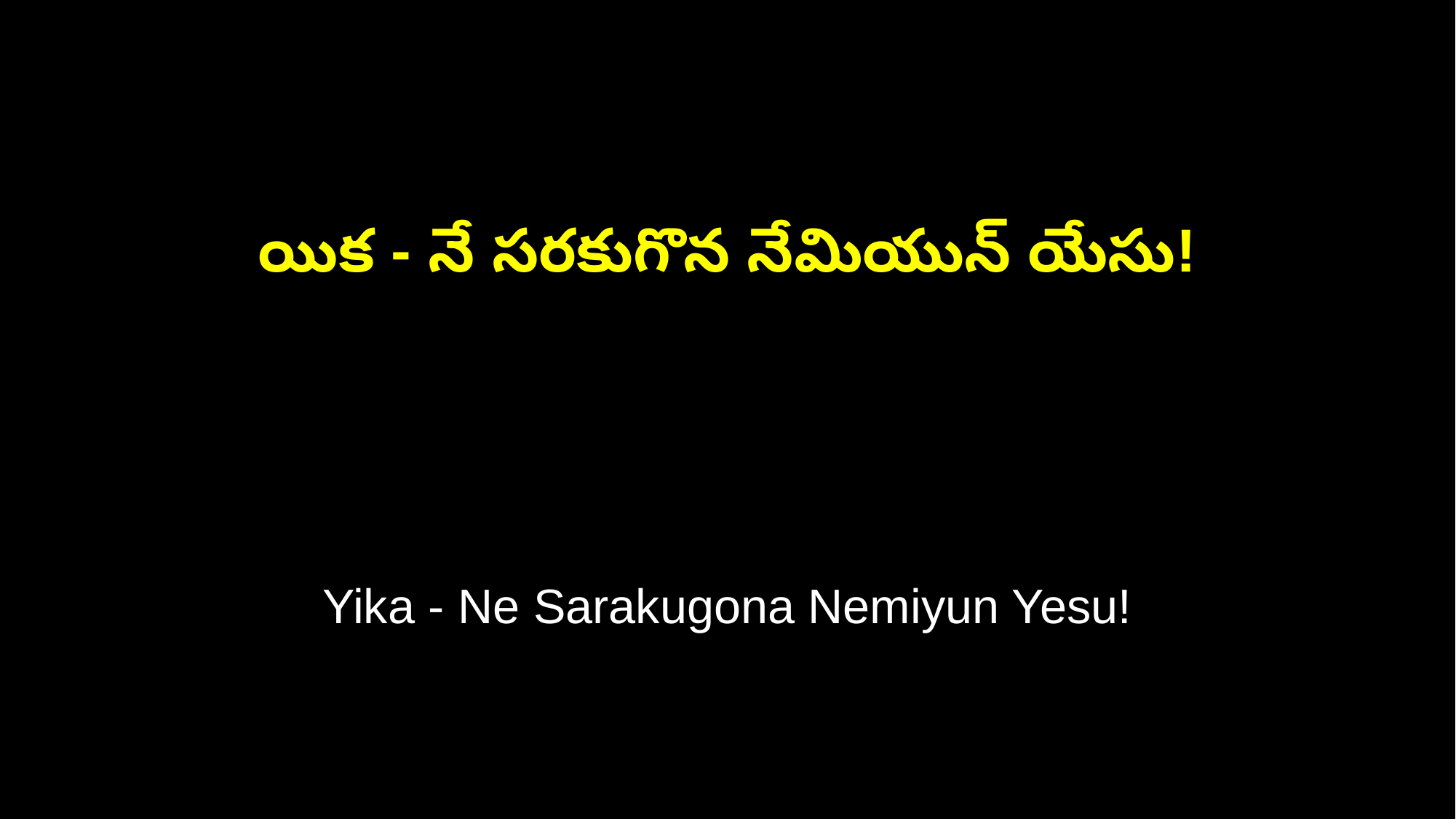

యిక - నే సరకుగొన నేమియున్‌ యేసు!
Yika - Ne Sarakugona Nemiyun Yesu!